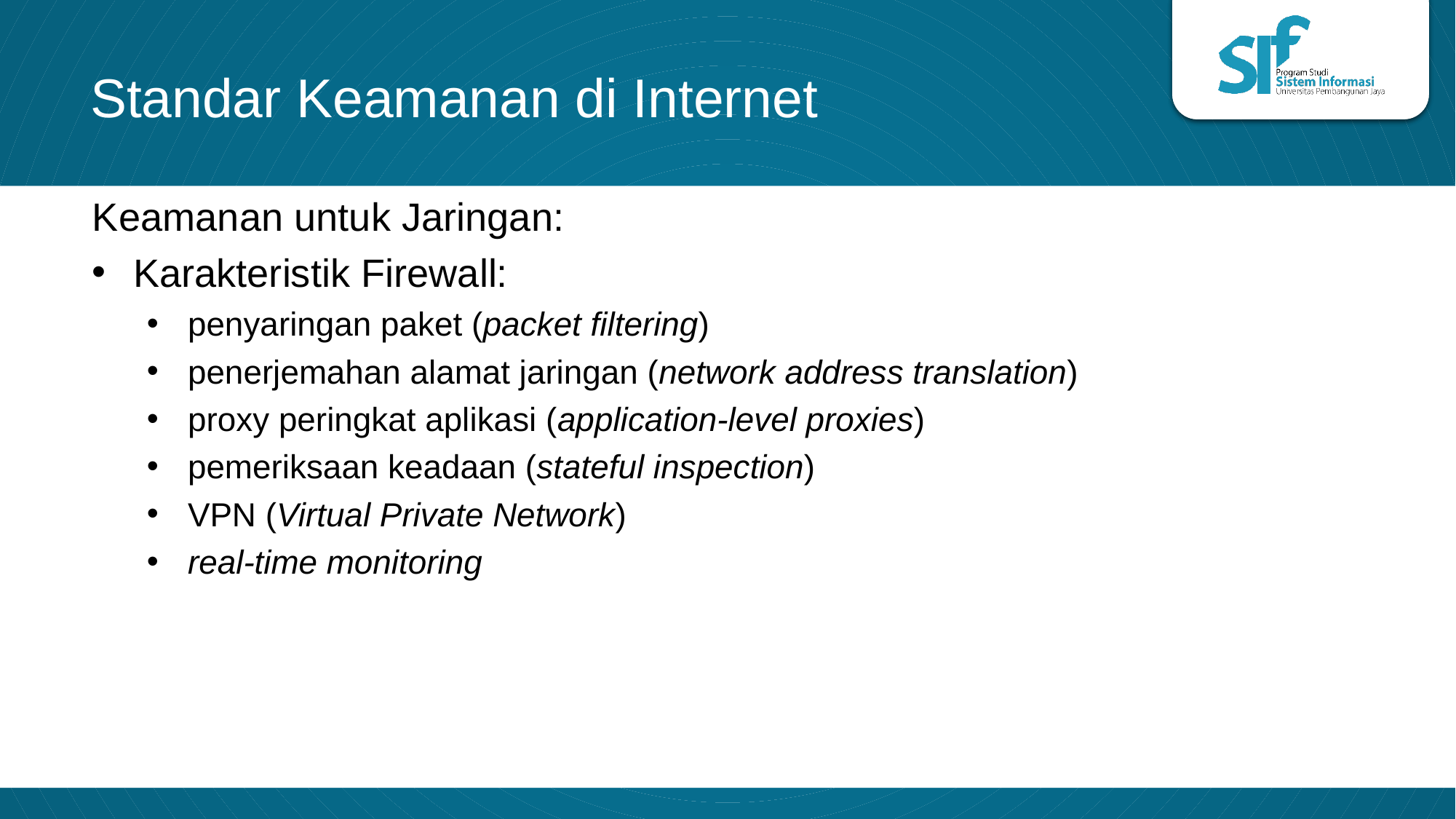

# Standar Keamanan di Internet
Keamanan untuk Jaringan:
Karakteristik Firewall:
penyaringan paket (packet filtering)
penerjemahan alamat jaringan (network address translation)
proxy peringkat aplikasi (application-level proxies)
pemeriksaan keadaan (stateful inspection)
VPN (Virtual Private Network)
real-time monitoring